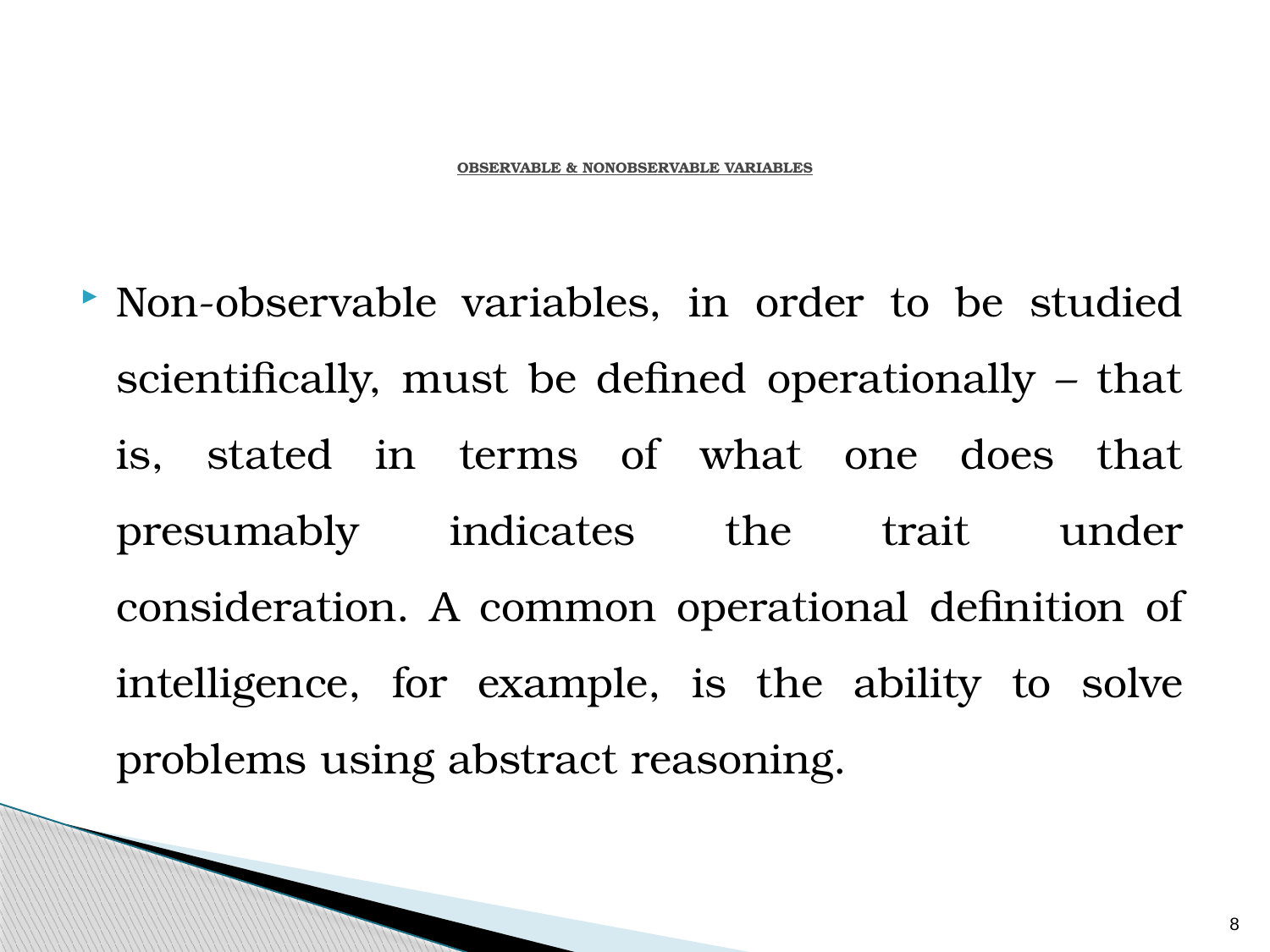

# observable & NONOBSERVABLE VARIABLES
Non-observable variables, in order to be studied scientifically, must be defined operationally – that is, stated in terms of what one does that presumably indicates the trait under consideration. A common operational definition of intelligence, for example, is the ability to solve problems using abstract reasoning.

8